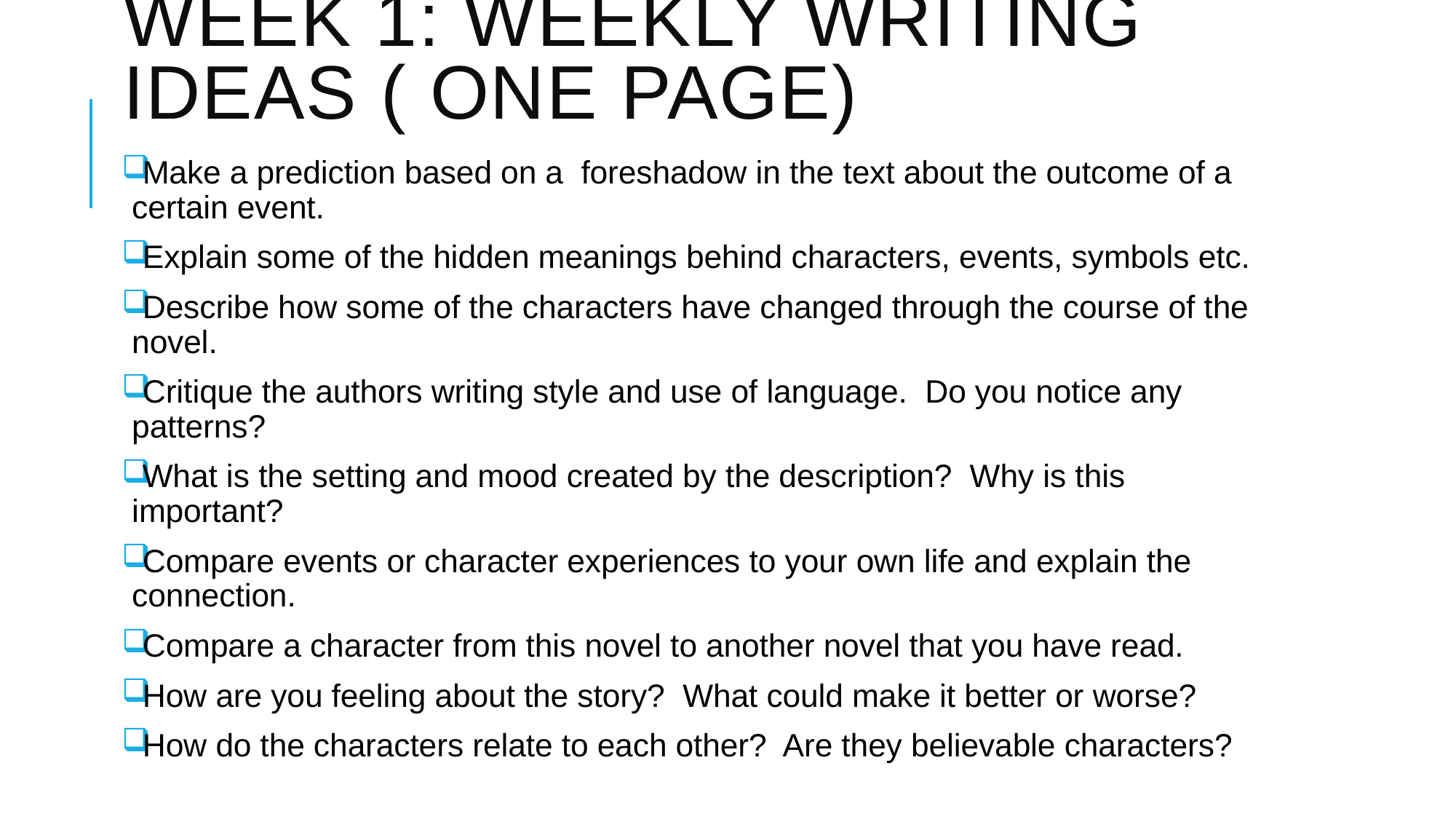

# Week 1: Weekly Writing ideas ( one page)
Make a prediction based on a  foreshadow in the text about the outcome of a certain event.
Explain some of the hidden meanings behind characters, events, symbols etc.
Describe how some of the characters have changed through the course of the novel.
Critique the authors writing style and use of language.  Do you notice any patterns?
What is the setting and mood created by the description?  Why is this important?
Compare events or character experiences to your own life and explain the connection.
Compare a character from this novel to another novel that you have read.
How are you feeling about the story?  What could make it better or worse?
How do the characters relate to each other?  Are they believable characters?